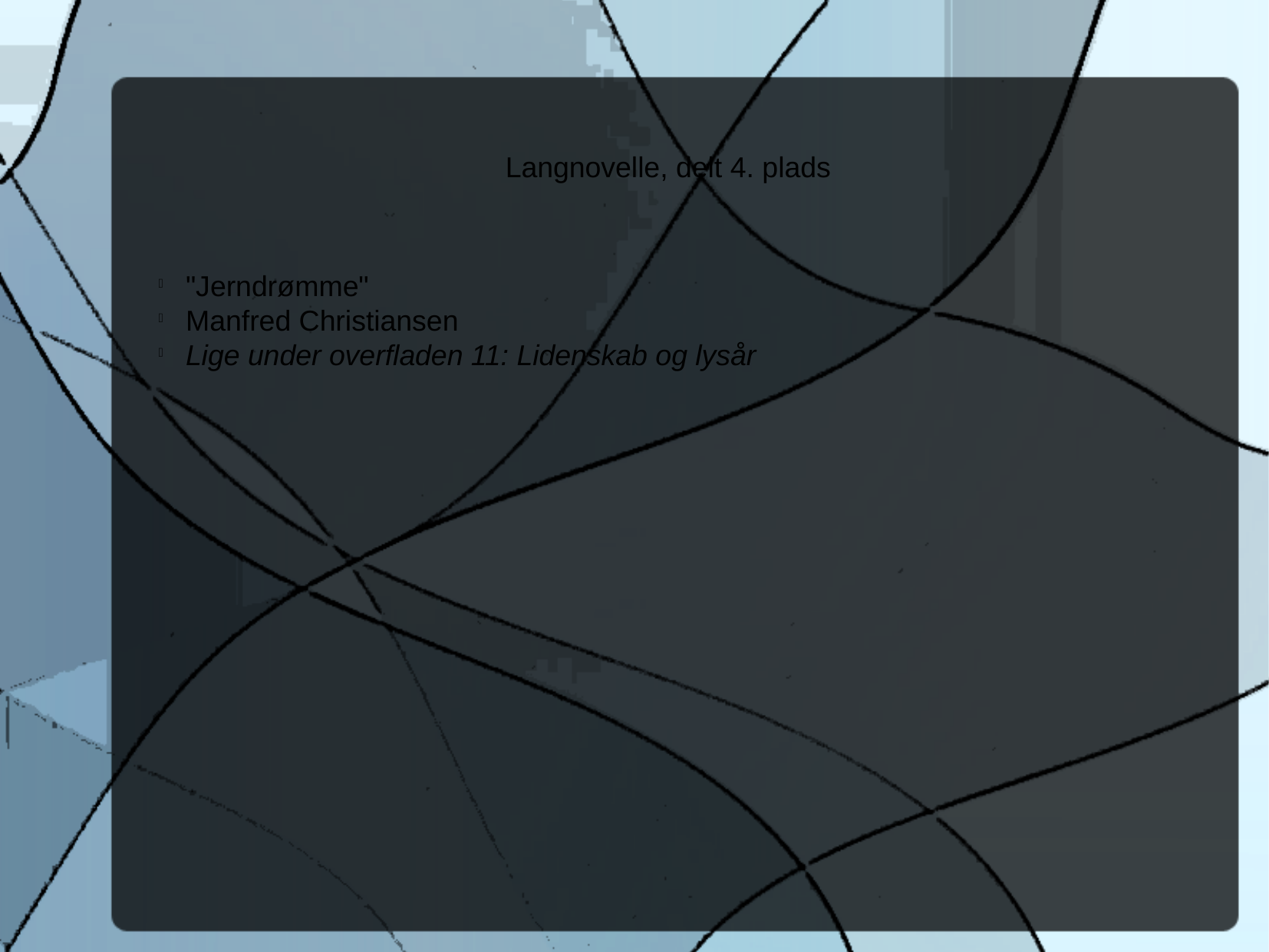

Langnovelle, delt 4. plads
"Jerndrømme"
Manfred Christiansen
Lige under overfladen 11: Lidenskab og lysår